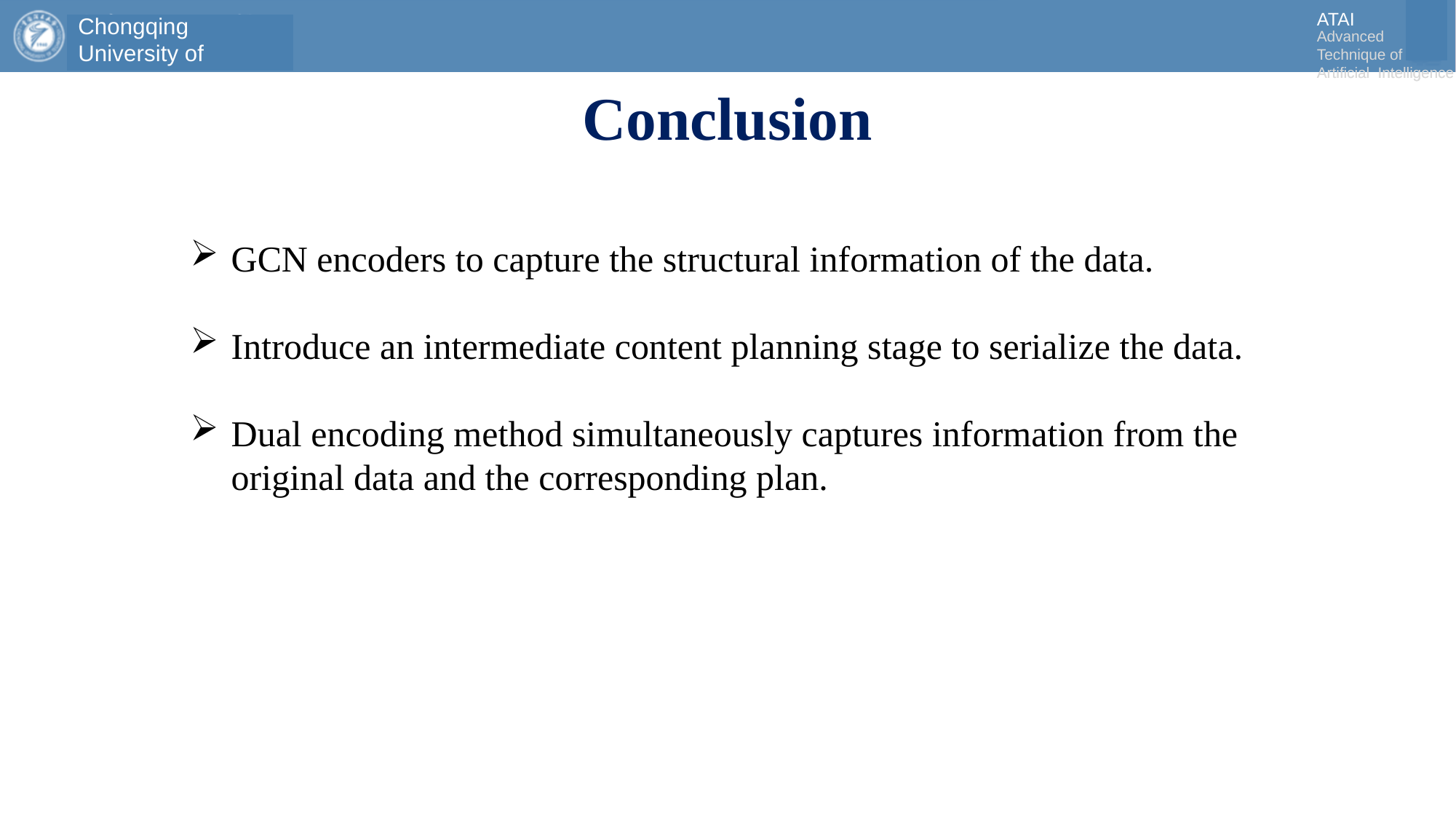

# Conclusion
GCN encoders to capture the structural information of the data.

Introduce an intermediate content planning stage to serialize the data.

Dual encoding method simultaneously captures information from the original data and the corresponding plan.